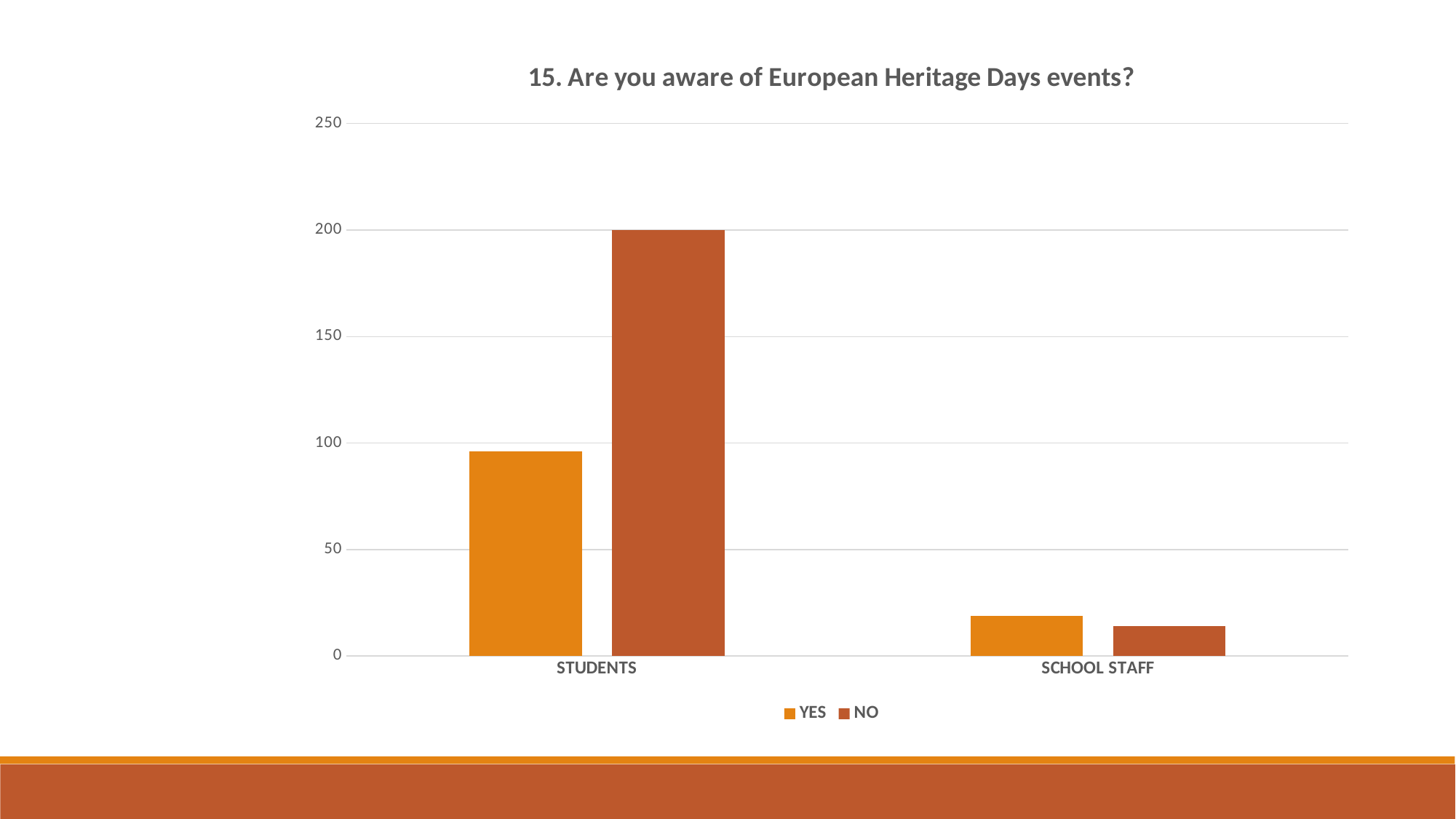

### Chart: 15. Are you aware of European Heritage Days events?

| Category | YES | NO |
|---|---|---|
| STUDENTS | 96.0 | 200.0 |
| SCHOOL STAFF | 19.0 | 14.0 |